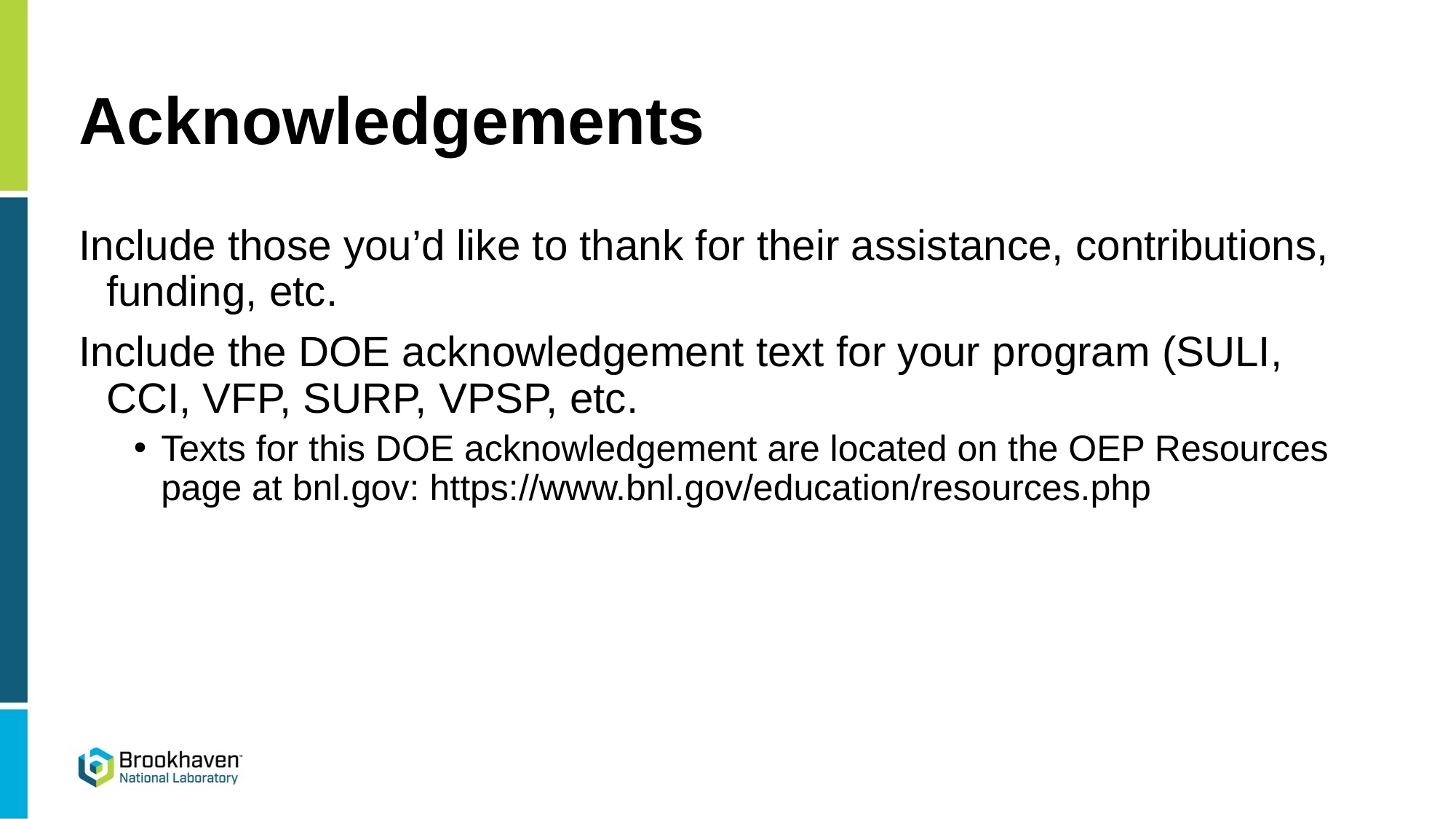

# Acknowledgements
Include those you’d like to thank for their assistance, contributions, funding, etc.
Include the DOE acknowledgement text for your program (SULI, CCI, VFP, SURP, VPSP, etc.
Texts for this DOE acknowledgement are located on the OEP Resources page at bnl.gov: https://www.bnl.gov/education/resources.php